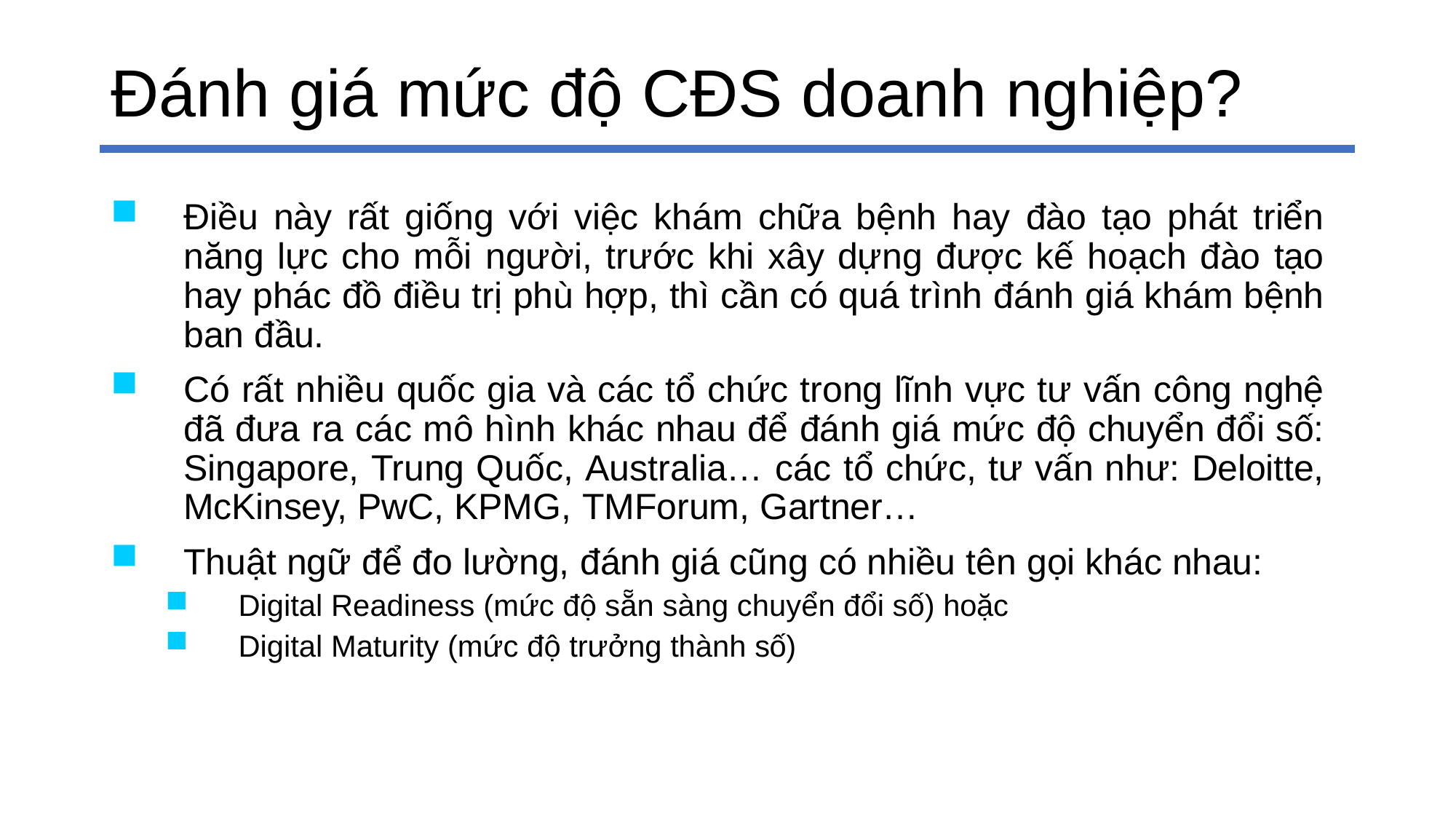

# Đánh giá mức độ CĐS doanh nghiệp?
Điều này rất giống với việc khám chữa bệnh hay đào tạo phát triển năng lực cho mỗi người, trước khi xây dựng được kế hoạch đào tạo hay phác đồ điều trị phù hợp, thì cần có quá trình đánh giá khám bệnh ban đầu.
Có rất nhiều quốc gia và các tổ chức trong lĩnh vực tư vấn công nghệ đã đưa ra các mô hình khác nhau để đánh giá mức độ chuyển đổi số: Singapore, Trung Quốc, Australia… các tổ chức, tư vấn như: Deloitte, McKinsey, PwC, KPMG, TMForum, Gartner…
Thuật ngữ để đo lường, đánh giá cũng có nhiều tên gọi khác nhau:
Digital Readiness (mức độ sẵn sàng chuyển đổi số) hoặc
Digital Maturity (mức độ trưởng thành số)